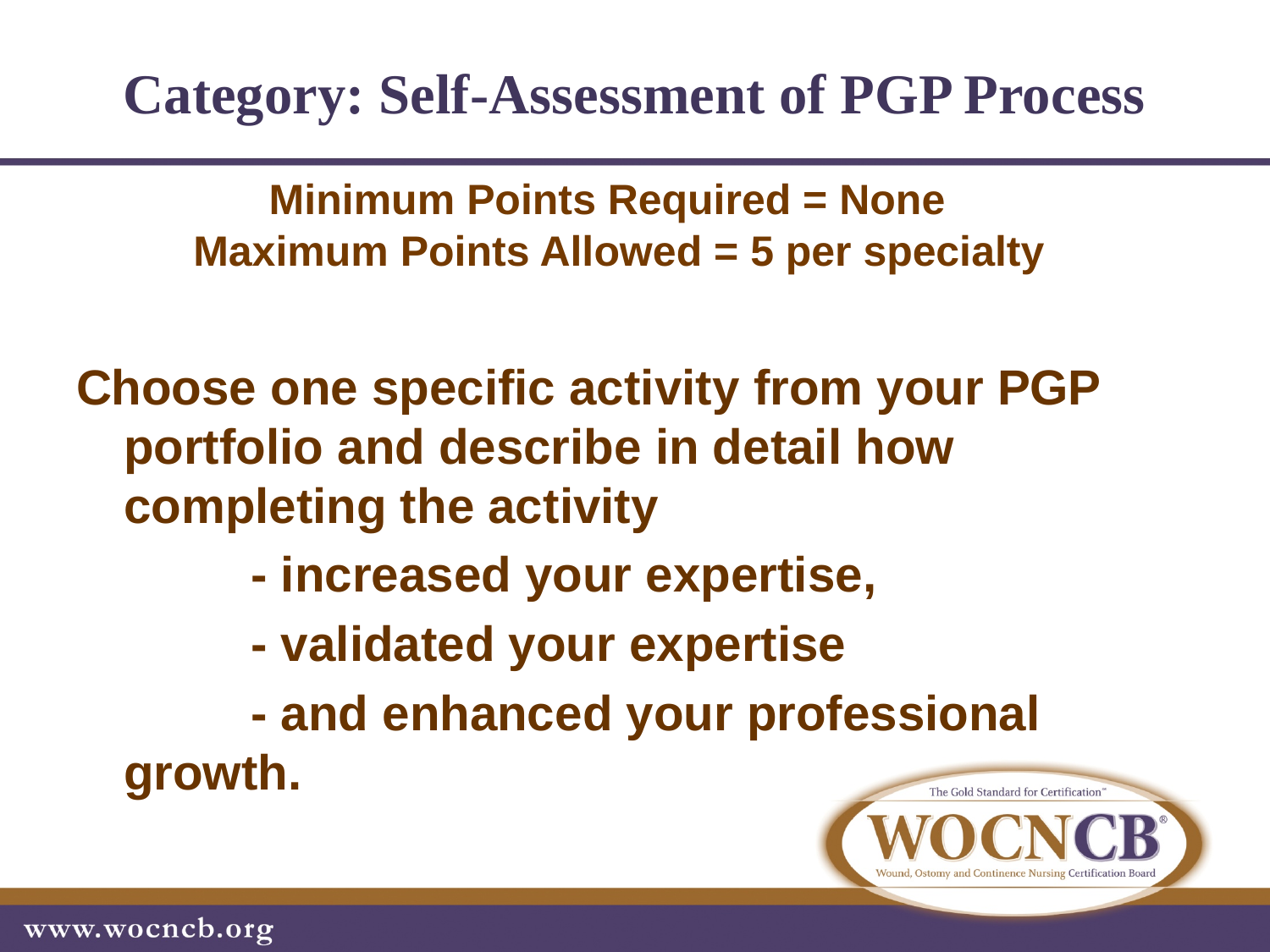

# Category: Self-Assessment of PGP Process

Minimum Points Required = None
Maximum Points Allowed = 5 per specialty
Choose one specific activity from your PGP portfolio and describe in detail how completing the activity
		- increased your expertise,
     	- validated your expertise
		- and enhanced your professional growth.